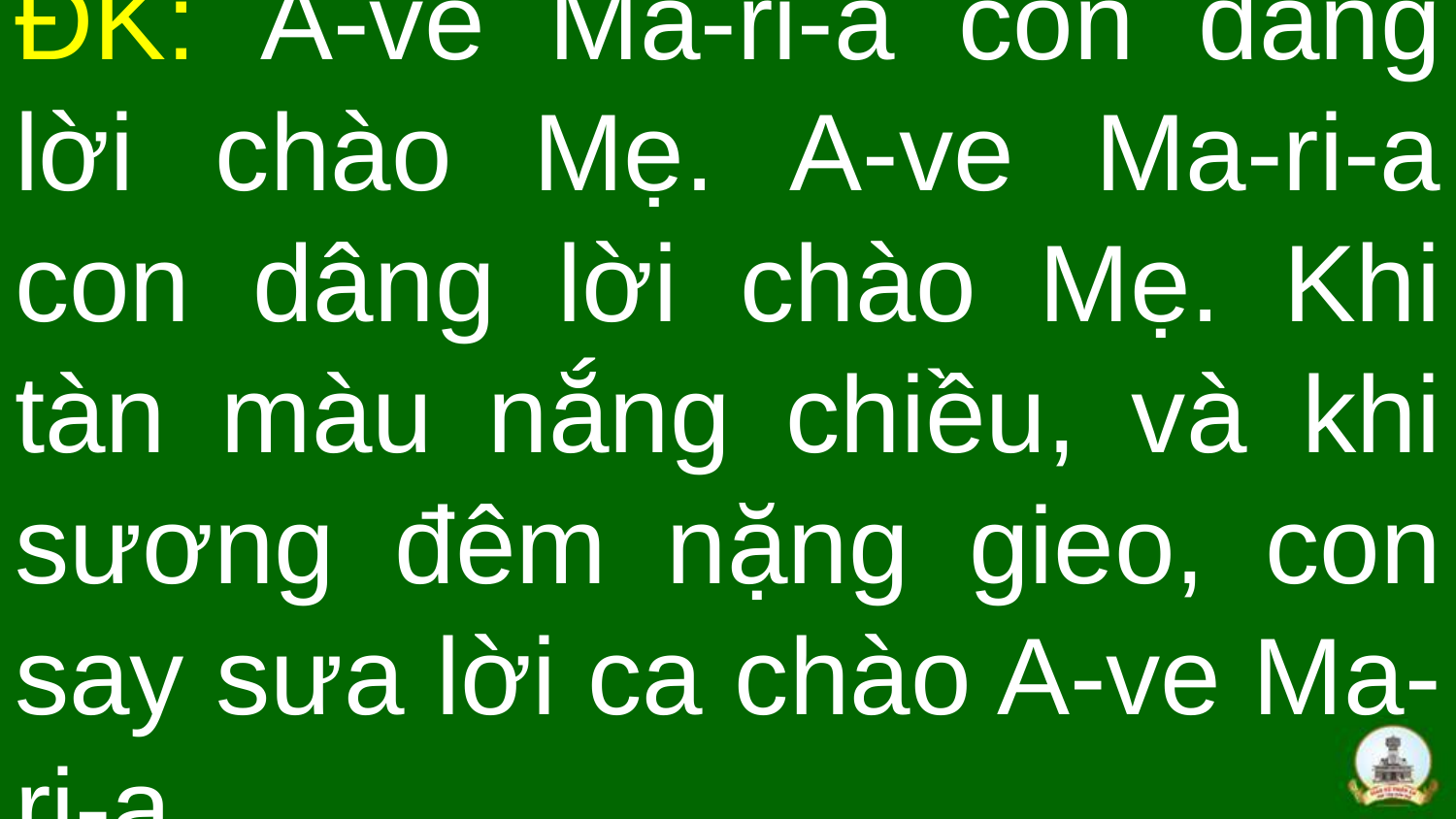

# ĐK: A-ve Ma-ri-a con dâng lời chào Mẹ. A-ve Ma-ri-a con dâng lời chào Mẹ. Khi tàn màu nắng chiều, và khi sương đêm nặng gieo, con say sưa lời ca chào A-ve Ma-ri-a.